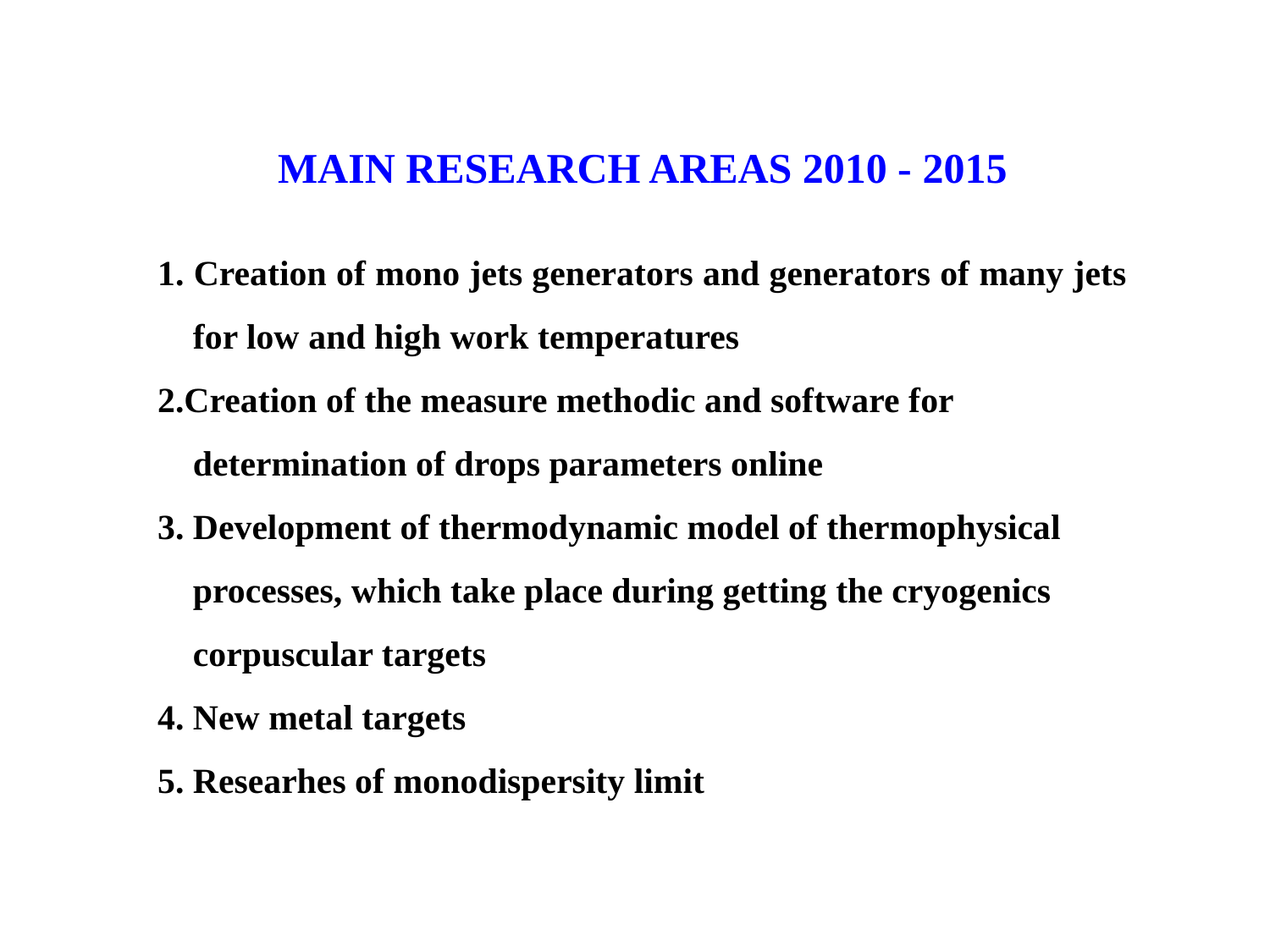

MAIN RESEARCH AREAS 2010 - 2015

1. Creation of mono jets generators and generators of many jets
    for low and high work temperatures
2.Creation of the measure methodic and software for
    determination of drops parameters online
3. Development of thermodynamic model of thermophysical
    processes, which take place during getting the cryogenics
    corpuscular targets
4. New metal targets
5. Researhes of monodispersity limit